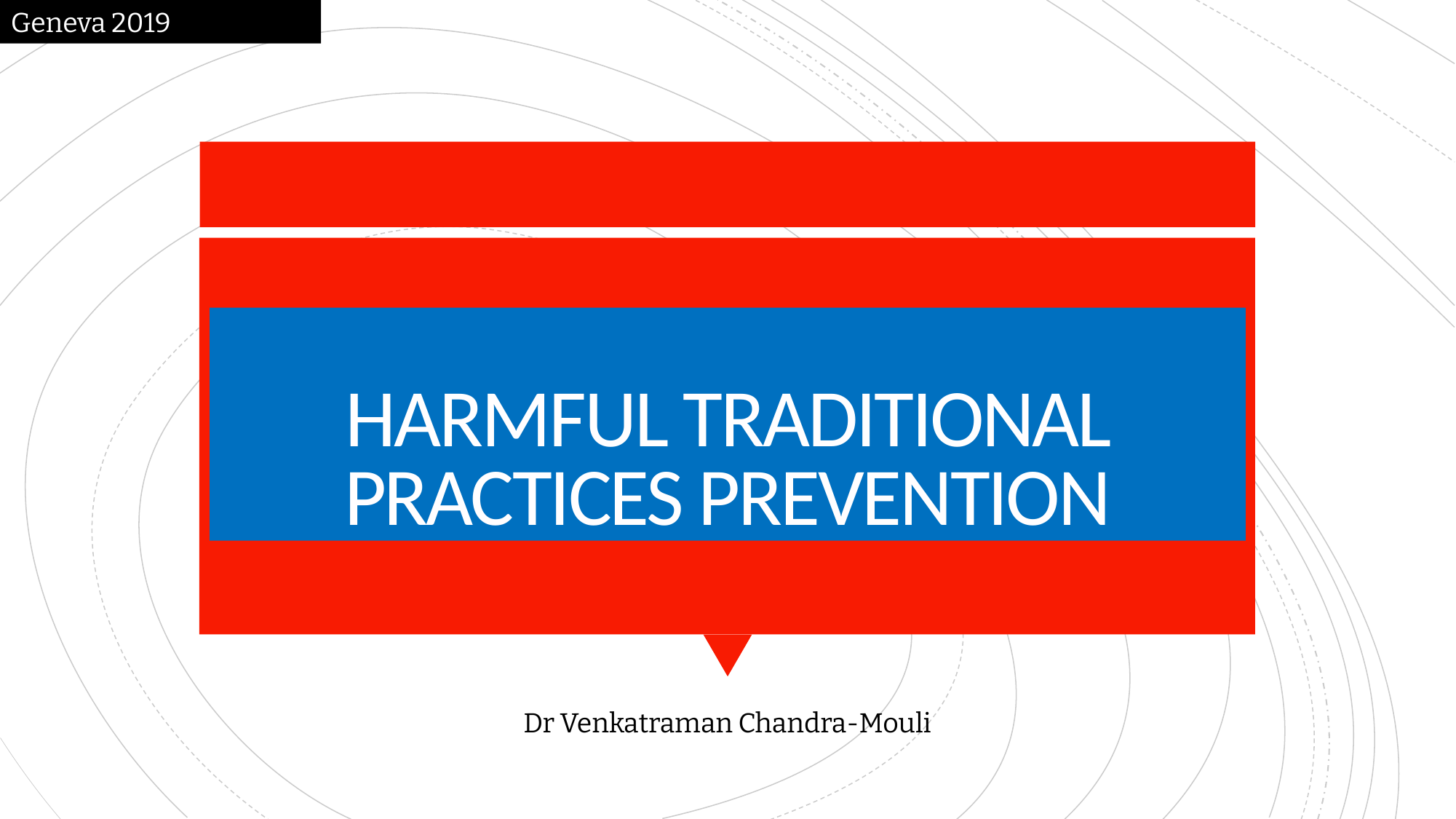

Geneva 2019
# HARMFUL TRADITIONAL PRACTICES PREVENTION
Dr Venkatraman Chandra-Mouli